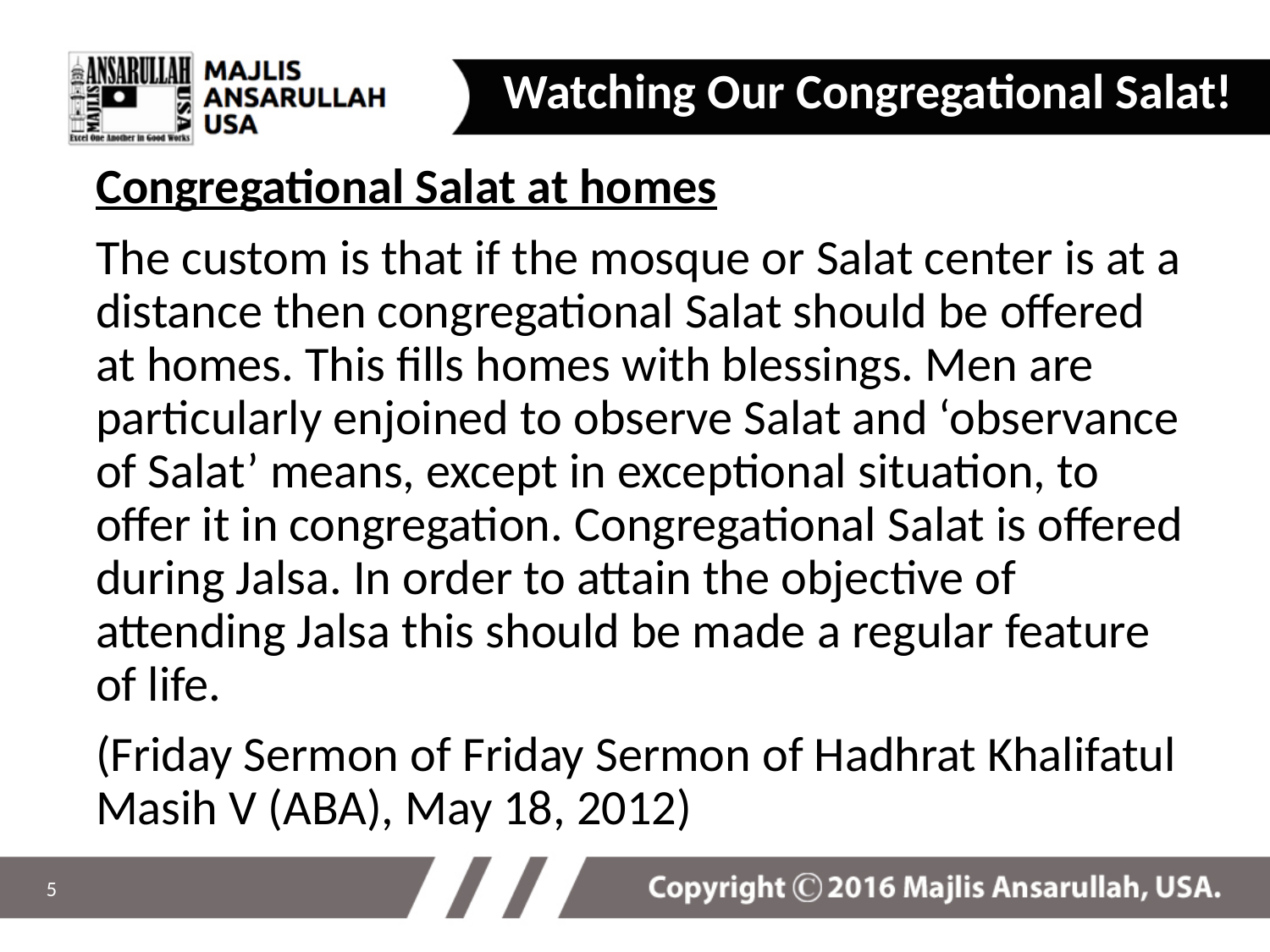

Watching Our Congregational Salat!
Congregational Salat at homes
The custom is that if the mosque or Salat center is at a distance then congregational Salat should be offered at homes. This fills homes with blessings. Men are particularly enjoined to observe Salat and ‘observance of Salat’ means, except in exceptional situation, to offer it in congregation. Congregational Salat is offered during Jalsa. In order to attain the objective of attending Jalsa this should be made a regular feature of life.
(Friday Sermon of Friday Sermon of Hadhrat Khalifatul Masih V (ABA), May 18, 2012)
5